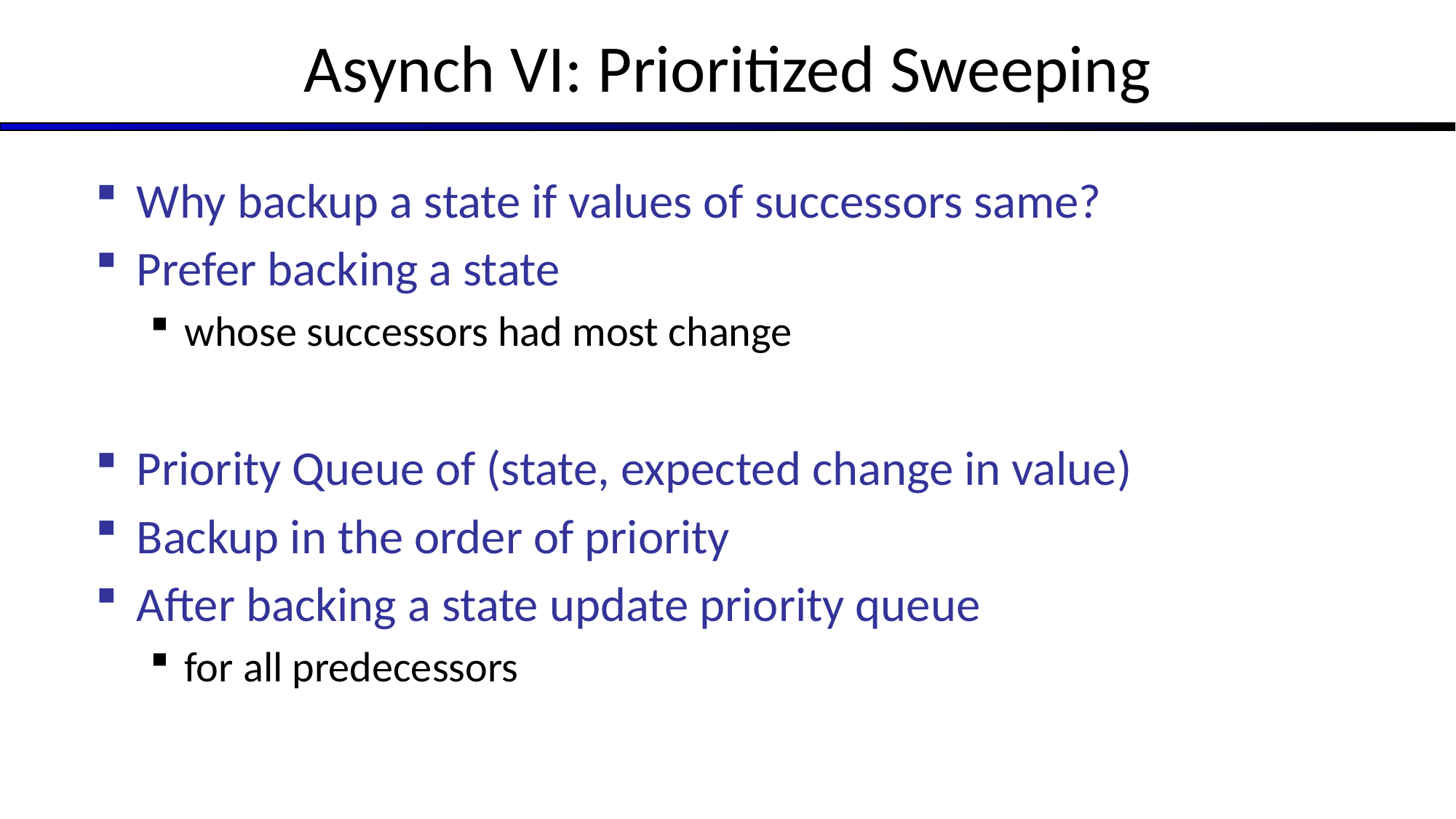

# Asynch VI: Prioritized Sweeping
Why backup a state if values of successors same?
Prefer backing a state
whose successors had most change

Priority Queue of (state, expected change in value)
Backup in the order of priority
After backing a state update priority queue
for all predecessors